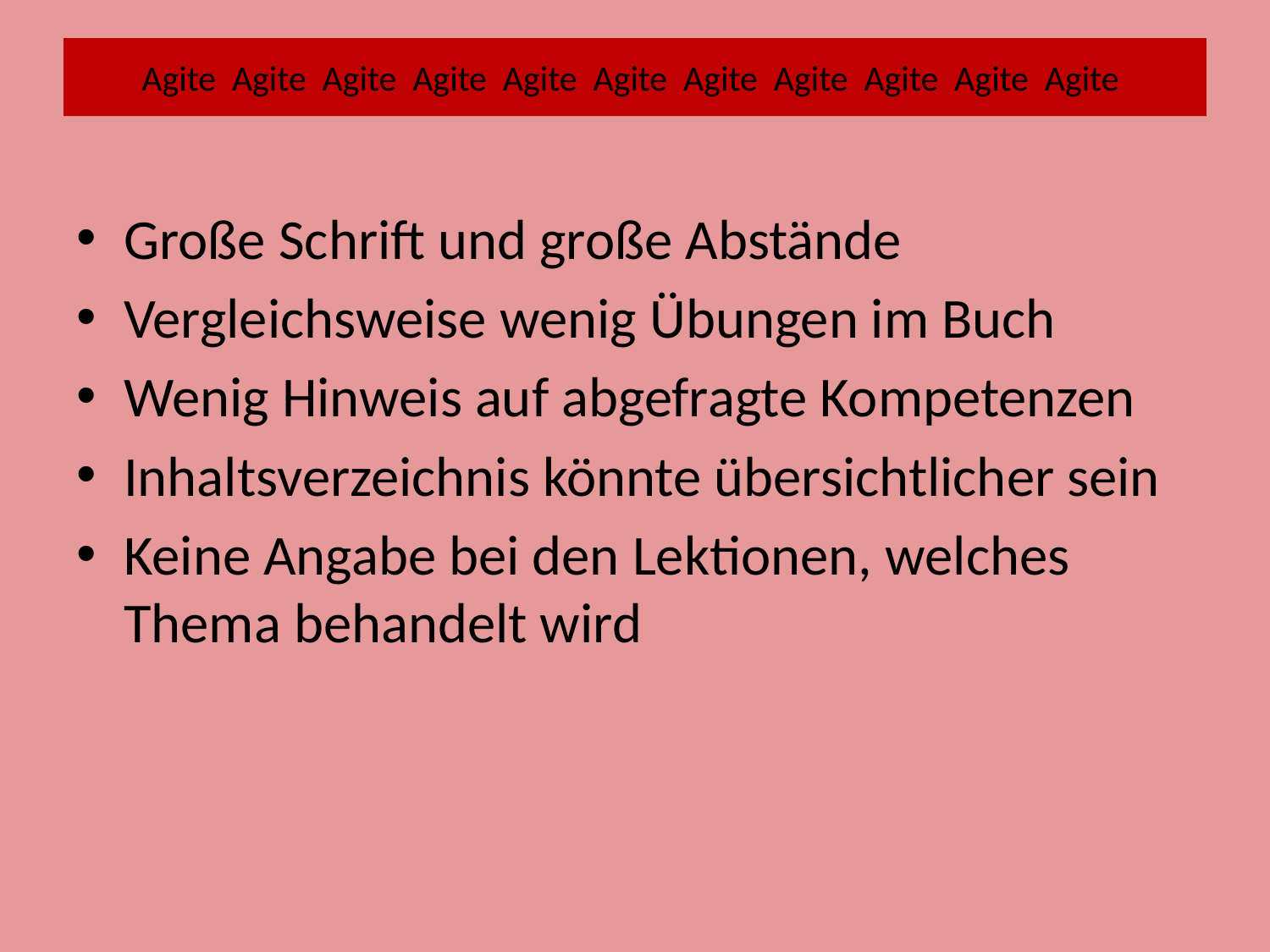

# Agite  Agite  Agite  Agite  Agite  Agite  Agite  Agite  Agite  Agite  Agite
Große Schrift und große Abstände
Vergleichsweise wenig Übungen im Buch
Wenig Hinweis auf abgefragte Kompetenzen
Inhaltsverzeichnis könnte übersichtlicher sein
Keine Angabe bei den Lektionen, welches Thema behandelt wird